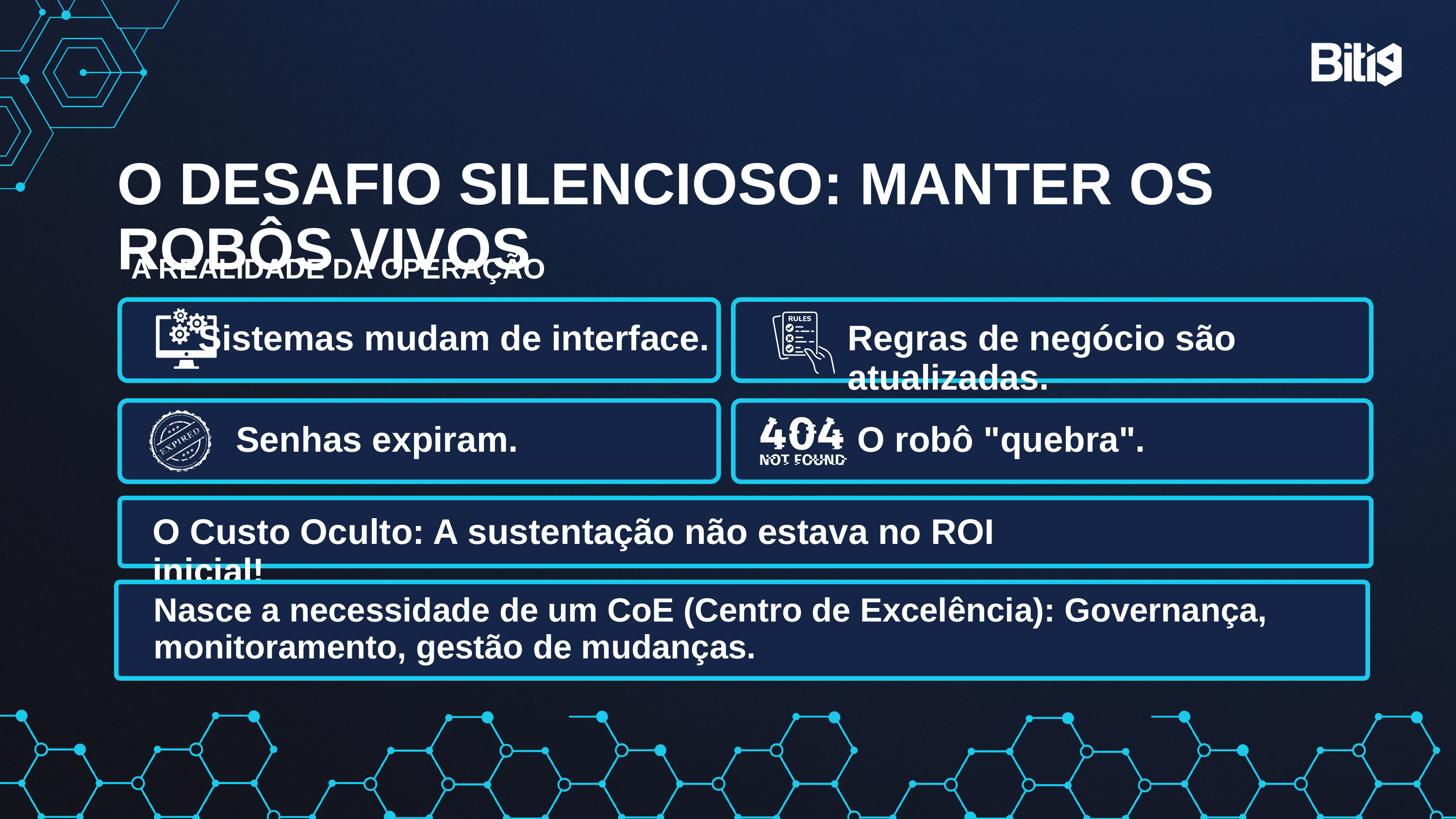

O DESAFIO SILENCIOSO: MANTER OS ROBÔS VIVOS
A REALIDADE DA OPERAÇÃO

Sistemas mudam de interface.
Regras de negócio são atualizadas.

Senhas expiram.
O robô "quebra".

O Custo Oculto: A sustentação não estava no ROI inicial!

Nasce a necessidade de um CoE (Centro de Excelência): Governança, monitoramento, gestão de mudanças.